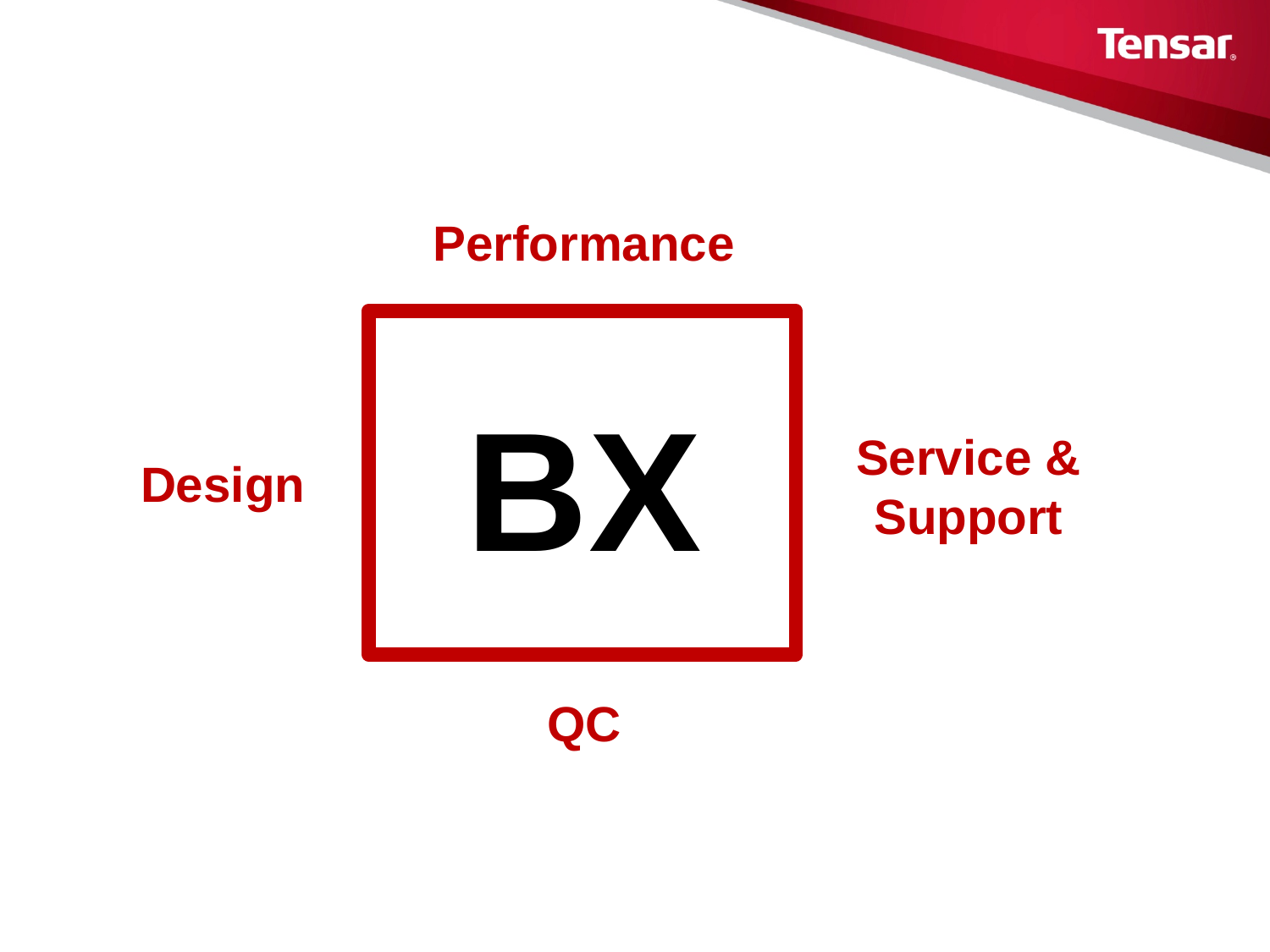

Performance

BX
Service & Support
Design
QC